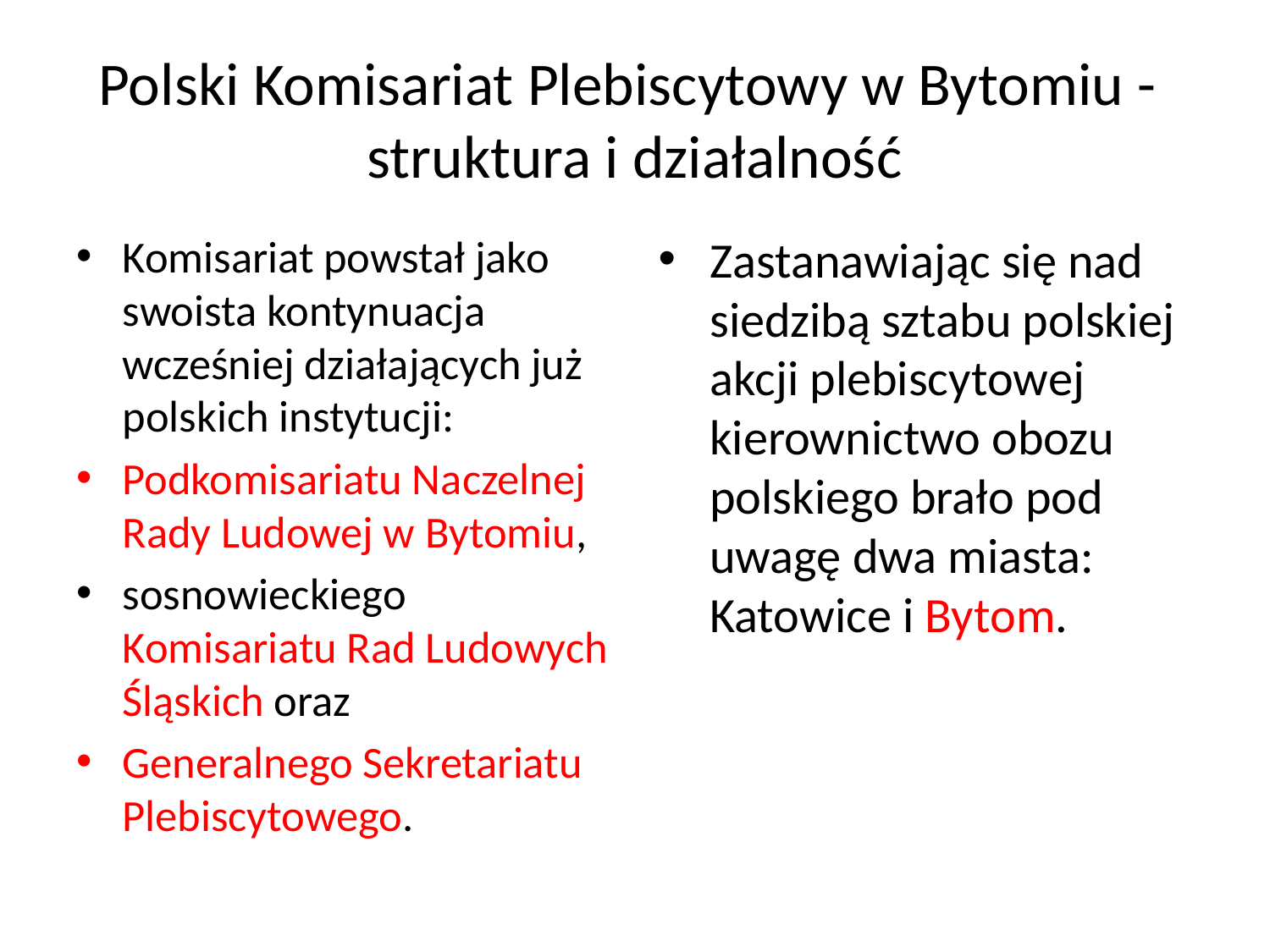

# Polski Komisariat Plebiscytowy w Bytomiu -  struktura i działalność
Komisariat powstał jako swoista kontynuacja wcześniej działających już polskich instytucji:
Podkomisariatu Naczelnej Rady Ludowej w Bytomiu,
sosnowieckiego Komisariatu Rad Ludowych Śląskich oraz
Generalnego Sekretariatu Plebiscytowego.
Zastanawiając się nad siedzibą sztabu polskiej akcji plebiscytowej kierownictwo obozu polskiego brało pod uwagę dwa miasta: Katowice i Bytom.